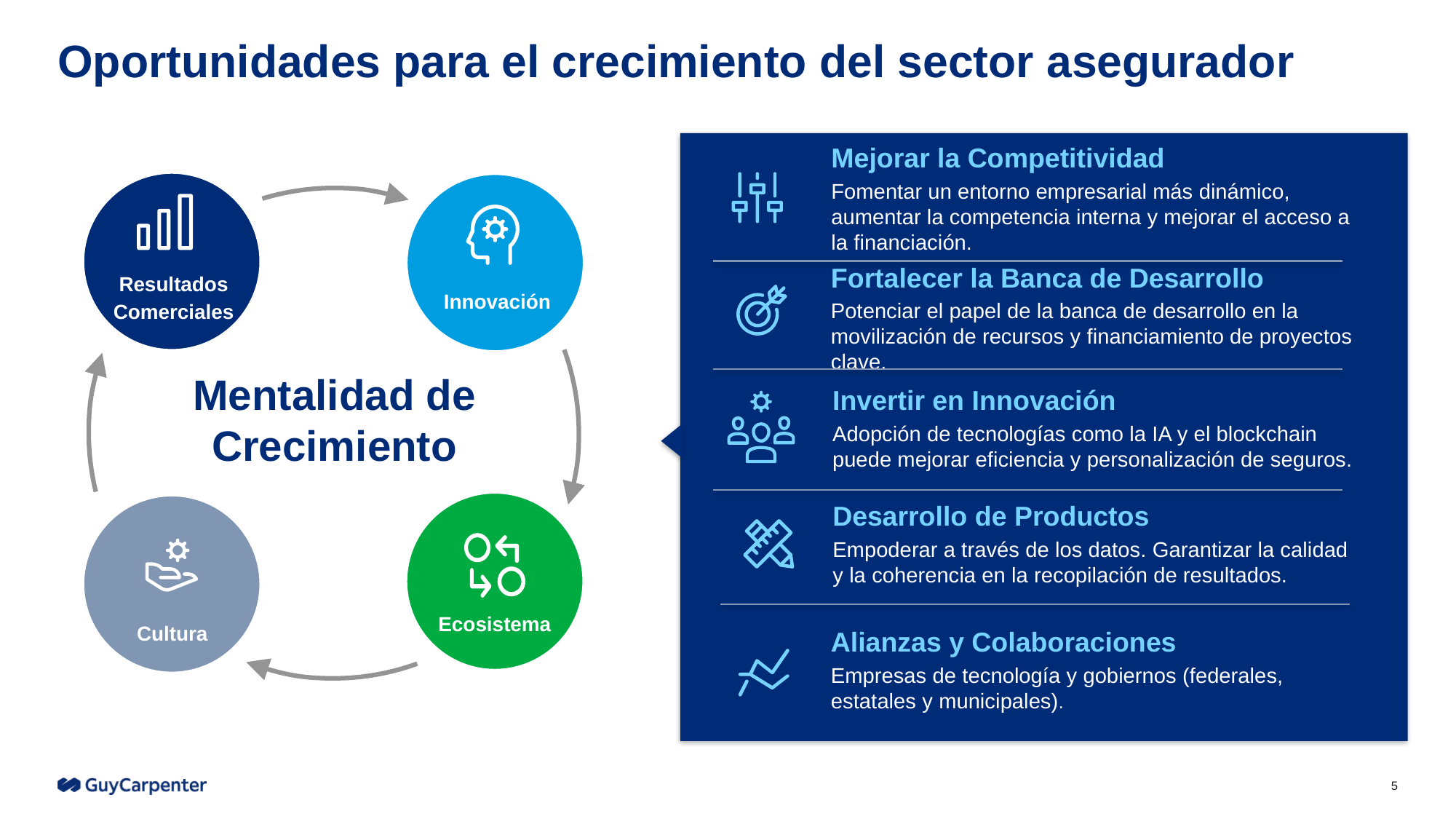

# Oportunidades para el crecimiento del sector asegurador

Mejorar la Competitividad
Fomentar un entorno empresarial más dinámico, aumentar la competencia interna y mejorar el acceso a la financiación.

Fortalecer la Banca de Desarrollo
Potenciar el papel de la banca de desarrollo en la movilización de recursos y financiamiento de proyectos clave.
Resultados Comerciales

Innovación
Mentalidad de Crecimiento
Invertir en Innovación
Adopción de tecnologías como la IA y el blockchain puede mejorar eficiencia y personalización de seguros.

Desarrollo de Productos
Empoderar a través de los datos. Garantizar la calidad y la coherencia en la recopilación de resultados.

Ecosistema

Cultura

Alianzas y Colaboraciones
Empresas de tecnología y gobiernos (federales, estatales y municipales).

5